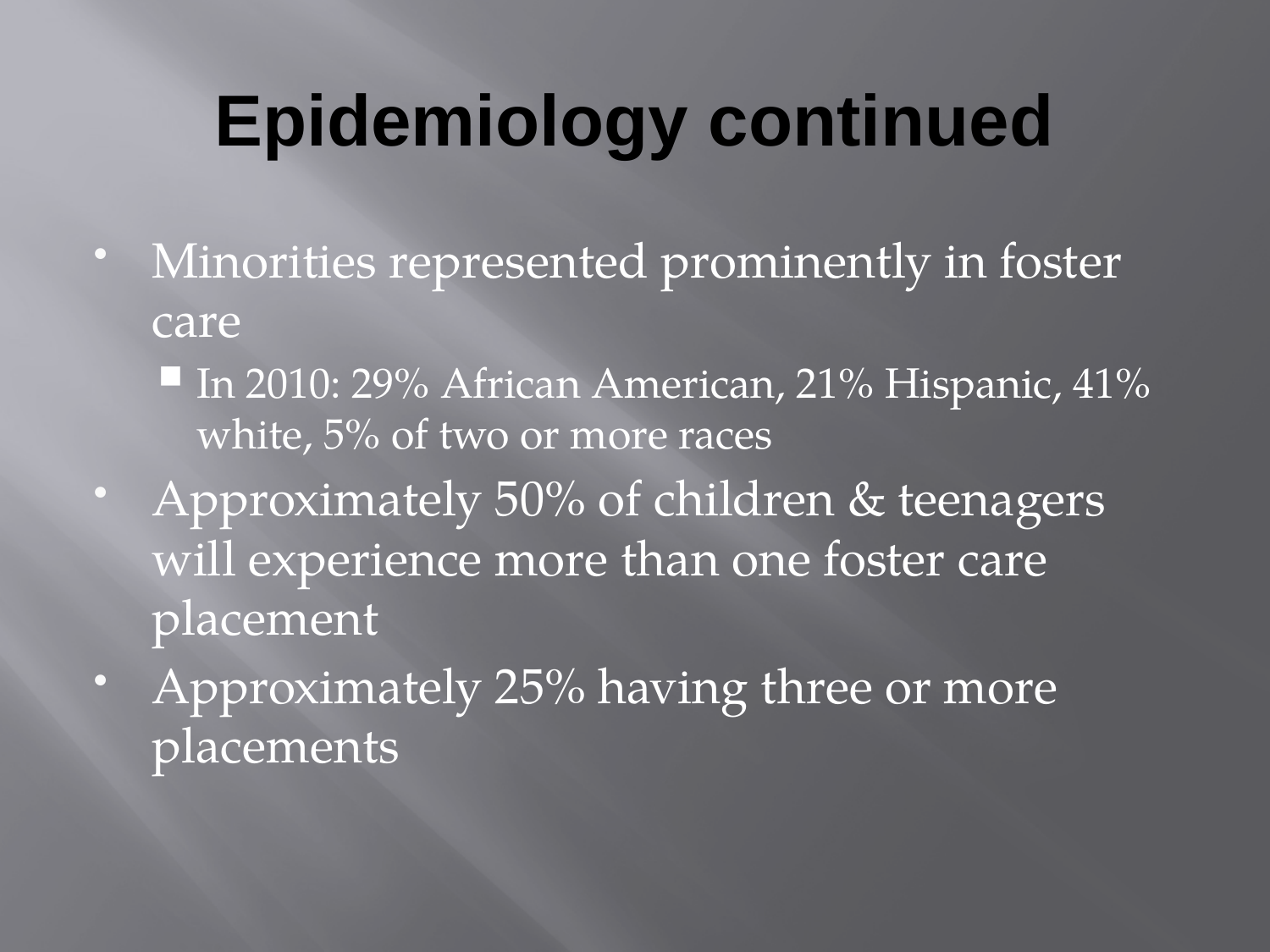

# Epidemiology continued
Minorities represented prominently in foster care
In 2010: 29% African American, 21% Hispanic, 41% white, 5% of two or more races
Approximately 50% of children & teenagers will experience more than one foster care placement
Approximately 25% having three or more placements